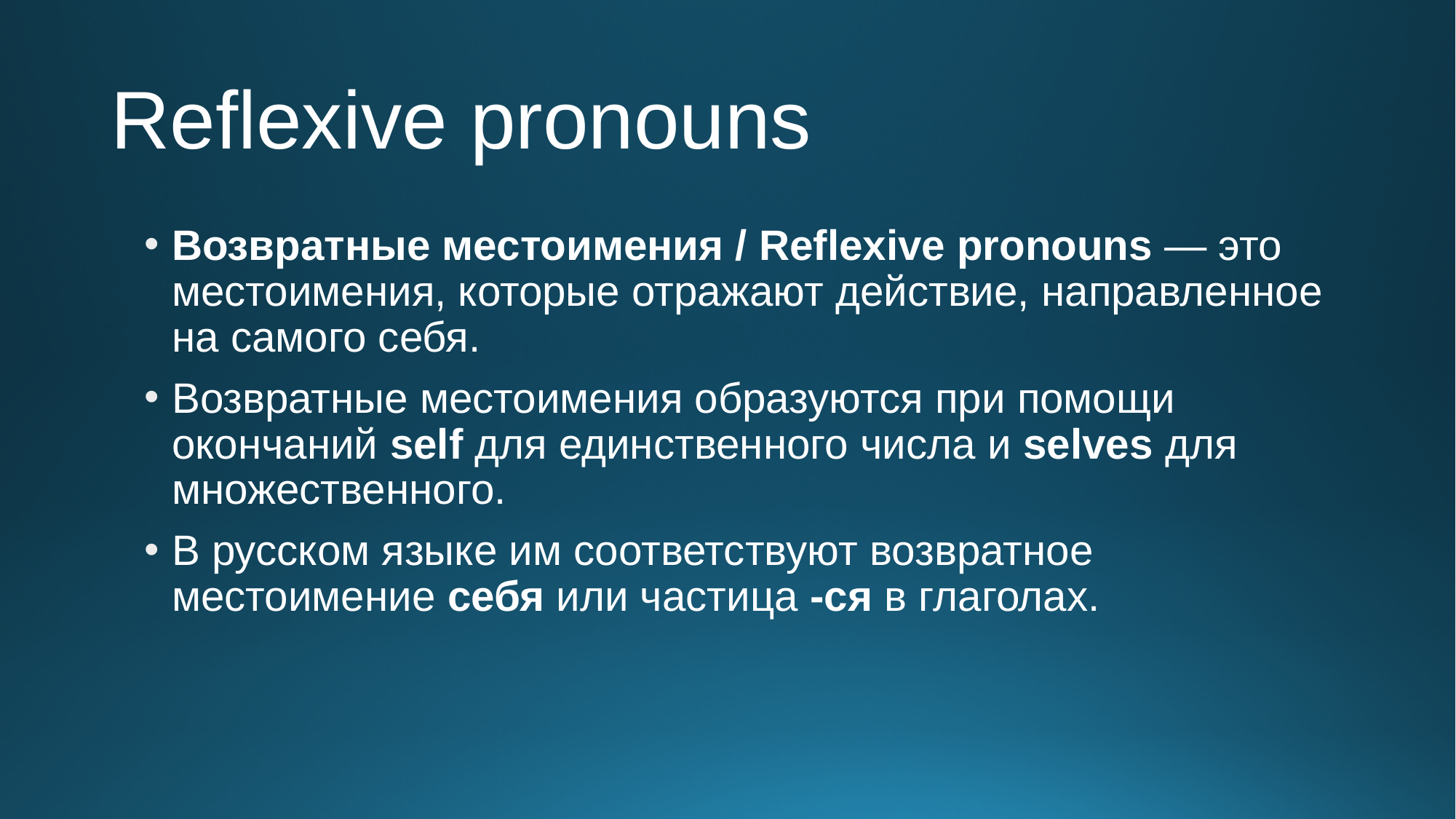

# Reflexive pronouns
Возвратные местоимения / Reflexive pronouns — это местоимения, которые отражают действие, направленное на самого себя.
Возвратные местоимения образуются при помощи окончаний self для единственного числа и selves для множественного.
В русском языке им соответствуют возвратное местоимение себя или частица -ся в глаголах.